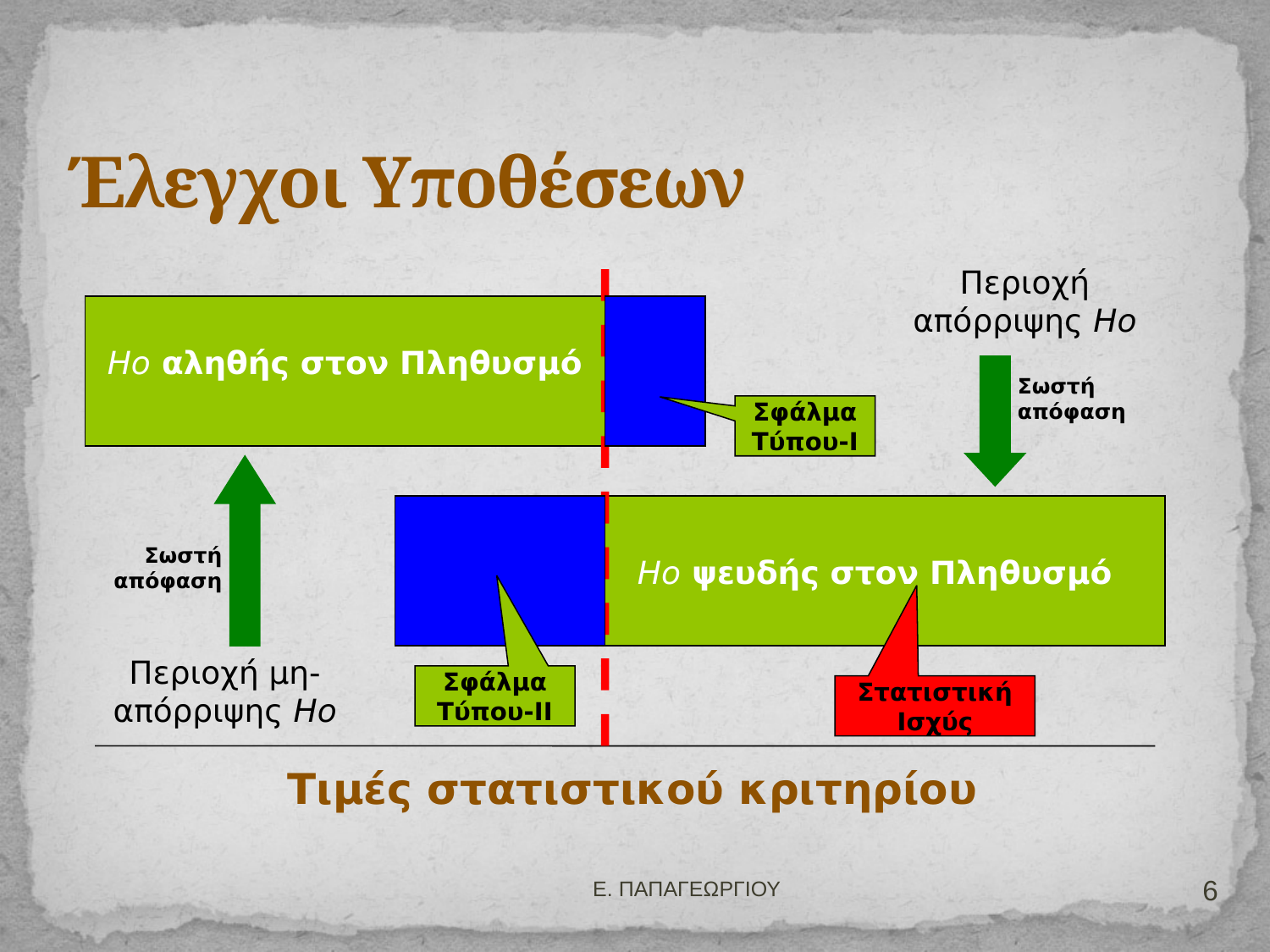

# Έλεγχοι Υποθέσεων
Περιοχή απόρριψης Ηο

Ηο αληθής στον Πληθυσμό

Σωστή απόφαση
Σφάλμα Τύπου-Ι

Σωστή απόφαση
Ηο ψευδής στον Πληθυσμό
Περιοχή μη-απόρριψης Ηο
Σφάλμα Τύπου-ΙΙ
Στατιστική Ισχύς

Τιμές στατιστικού κριτηρίου
6
Ε. ΠΑΠΑΓΕΩΡΓΙΟΥ